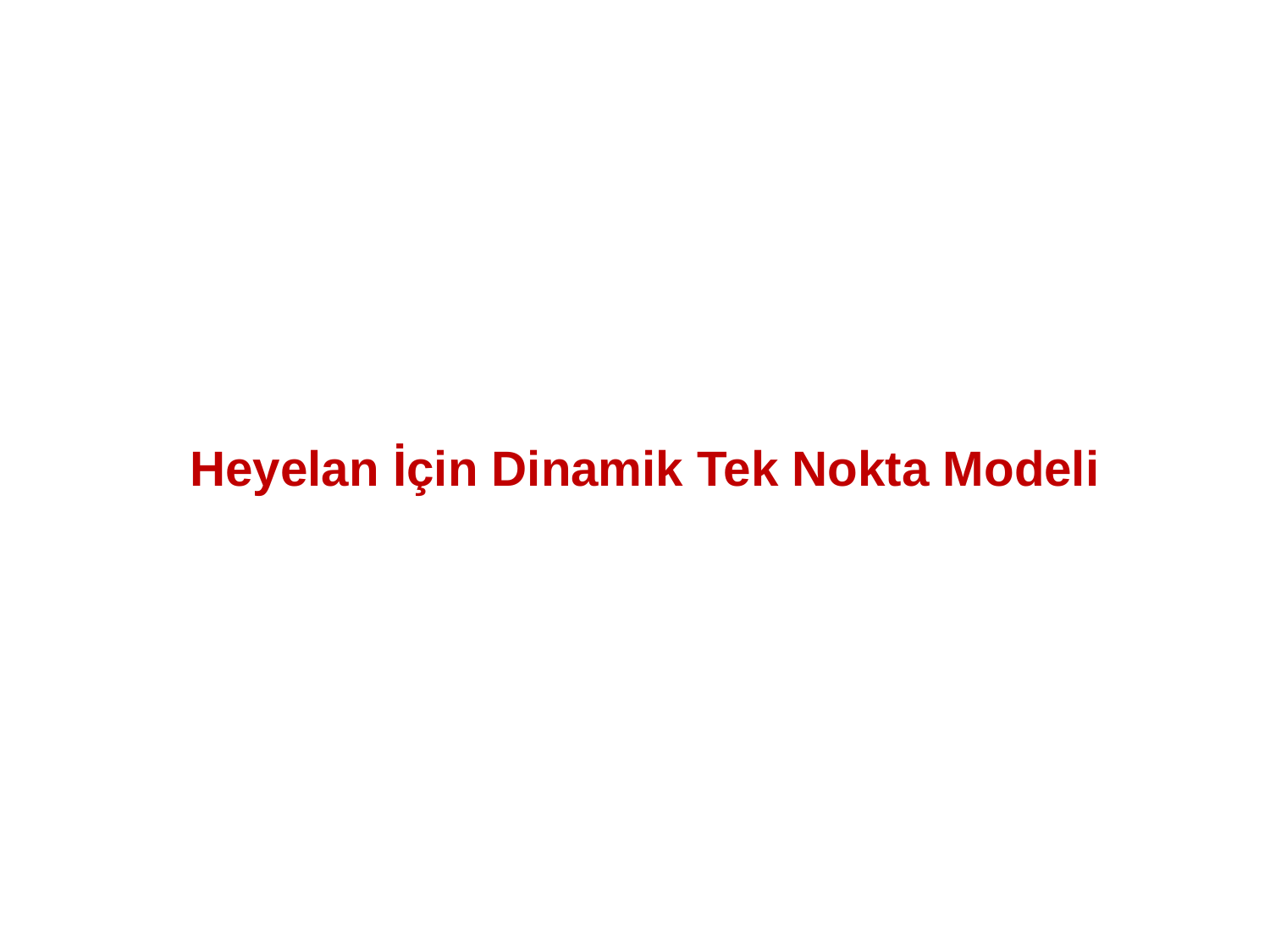

# Heyelan İçin Dinamik Tek Nokta Modeli